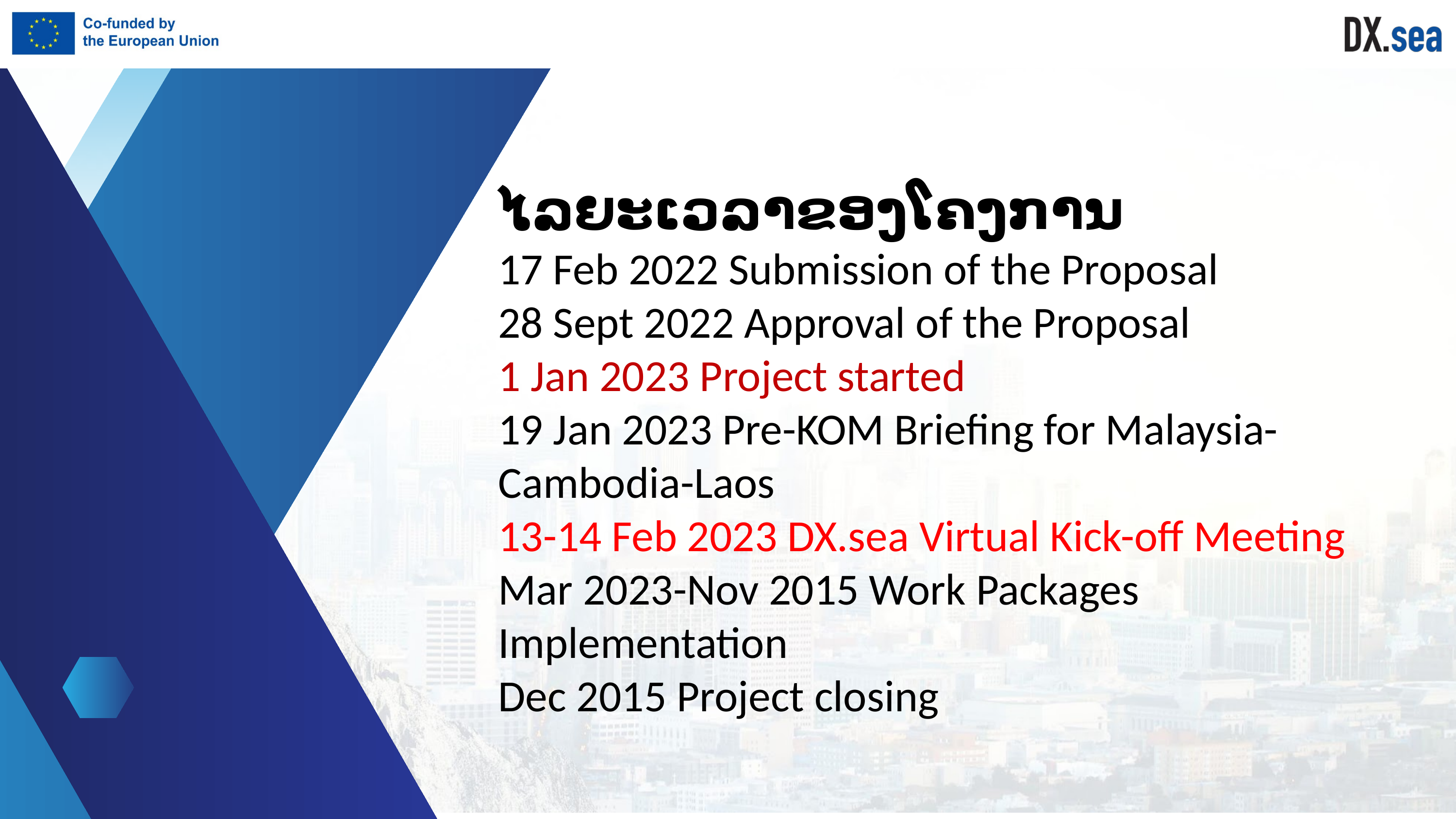

ໄລຍະເວລາຂອງໂຄງການ
17 Feb 2022 Submission of the Proposal
28 Sept 2022 Approval of the Proposal
1 Jan 2023 Project started
19 Jan 2023 Pre-KOM Briefing for Malaysia-Cambodia-Laos
13-14 Feb 2023 DX.sea Virtual Kick-off Meeting
Mar 2023-Nov 2015 Work Packages Implementation
Dec 2015 Project closing